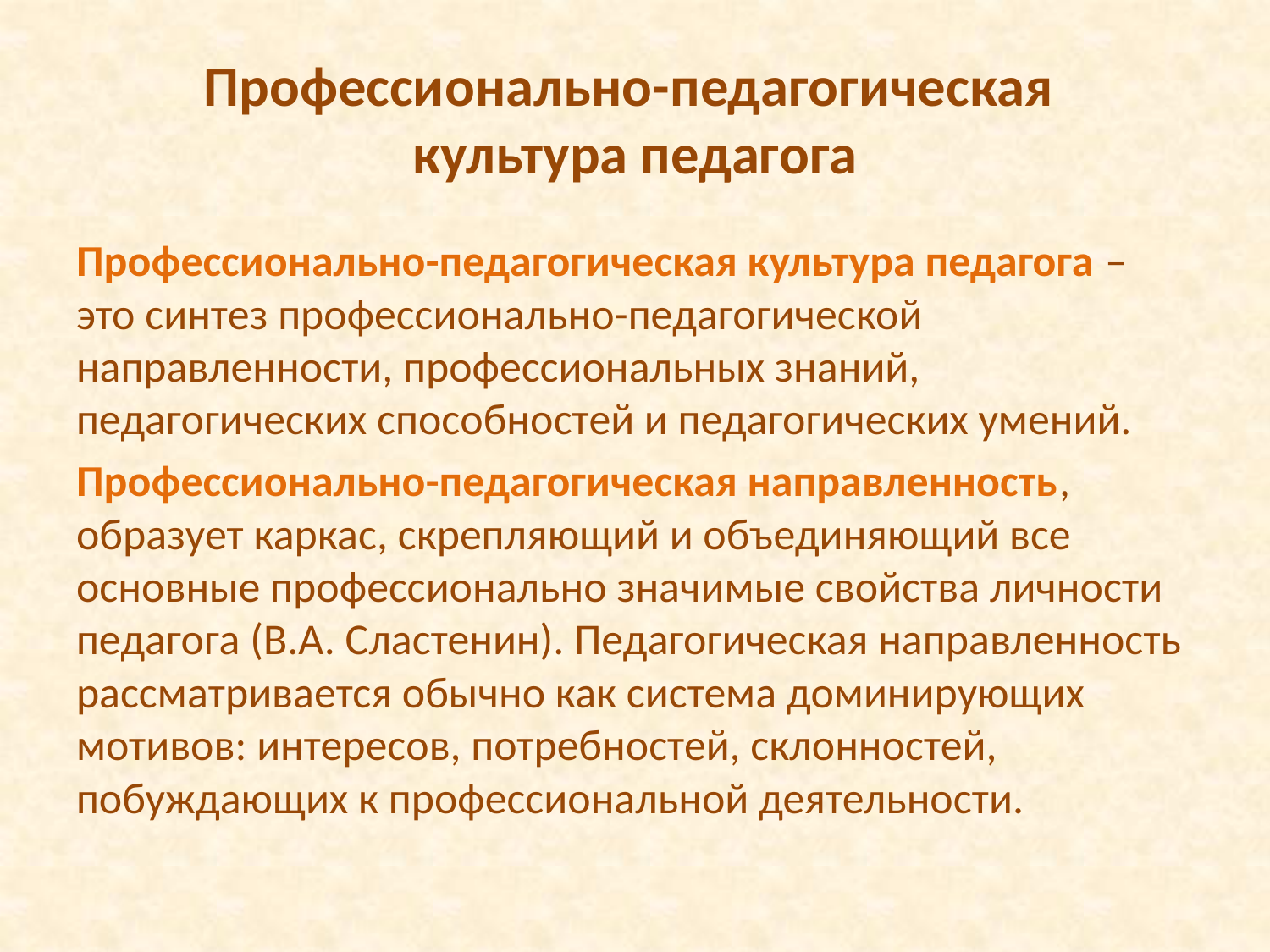

# Профессионально-педагогическая культура педагога
Профессионально-педагогическая культура педагога – это синтез профессионально-педагогической направленности, профессиональных знаний, педагогических способностей и педагогических умений.
Профессионально-педагогическая направленность, образует каркас, скрепляющий и объединяющий все основные профессионально значимые свойства личности педагога (В.А. Сластенин). Педагогическая направленность рассматривается обычно как система доминирующих мотивов: интересов, потребностей, склонностей, побуждающих к профессиональной деятельности.